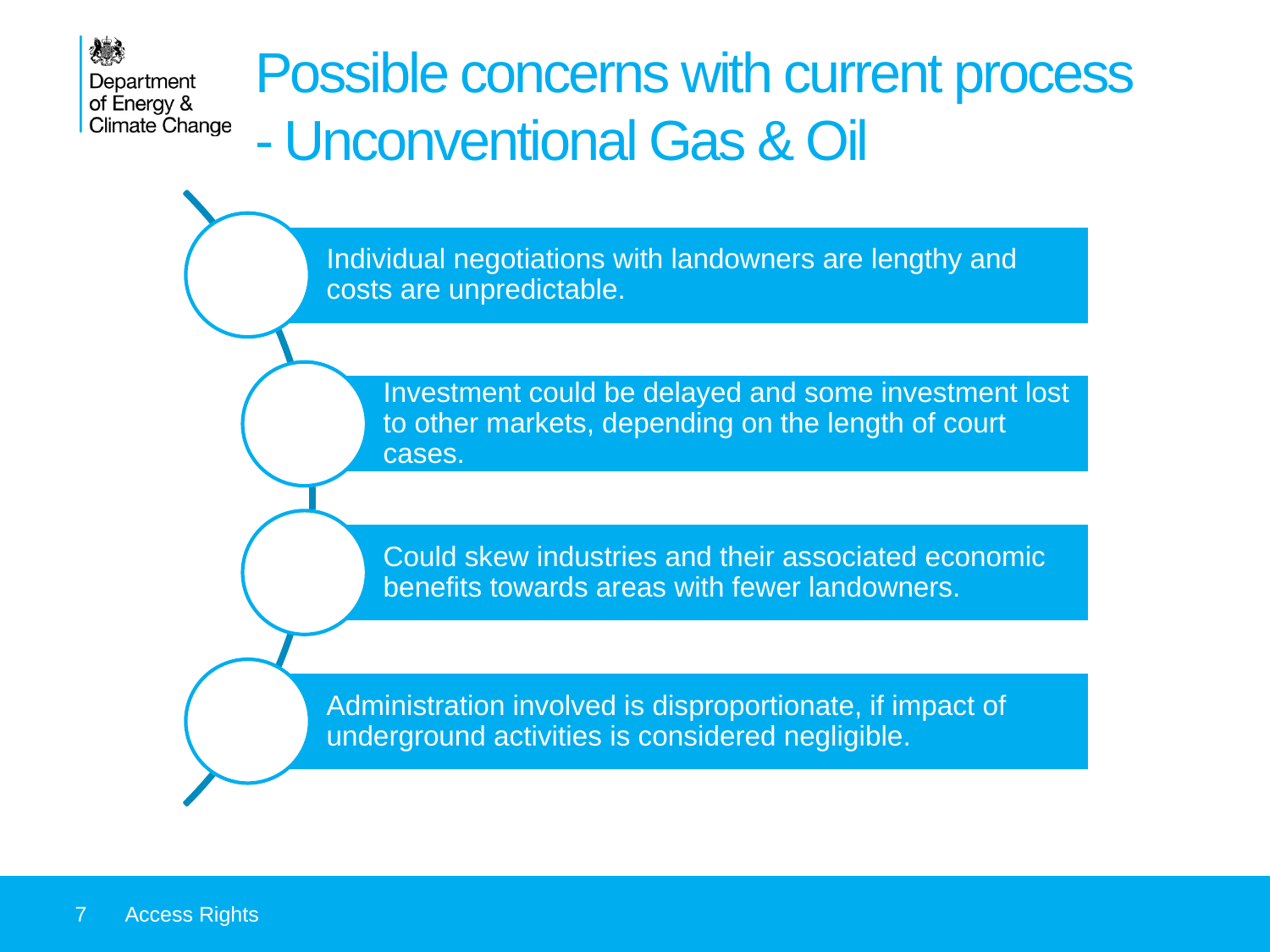

# Possible concerns with current process - Unconventional Gas & Oil
Individual negotiations with landowners are lengthy and costs are unpredictable.
Investment could be delayed and some investment lost to other markets, depending on the length of court cases.
Could skew industries and their associated economic benefits towards areas with fewer landowners.
Administration involved is disproportionate, if impact of underground activities is considered negligible.
7
Access Rights